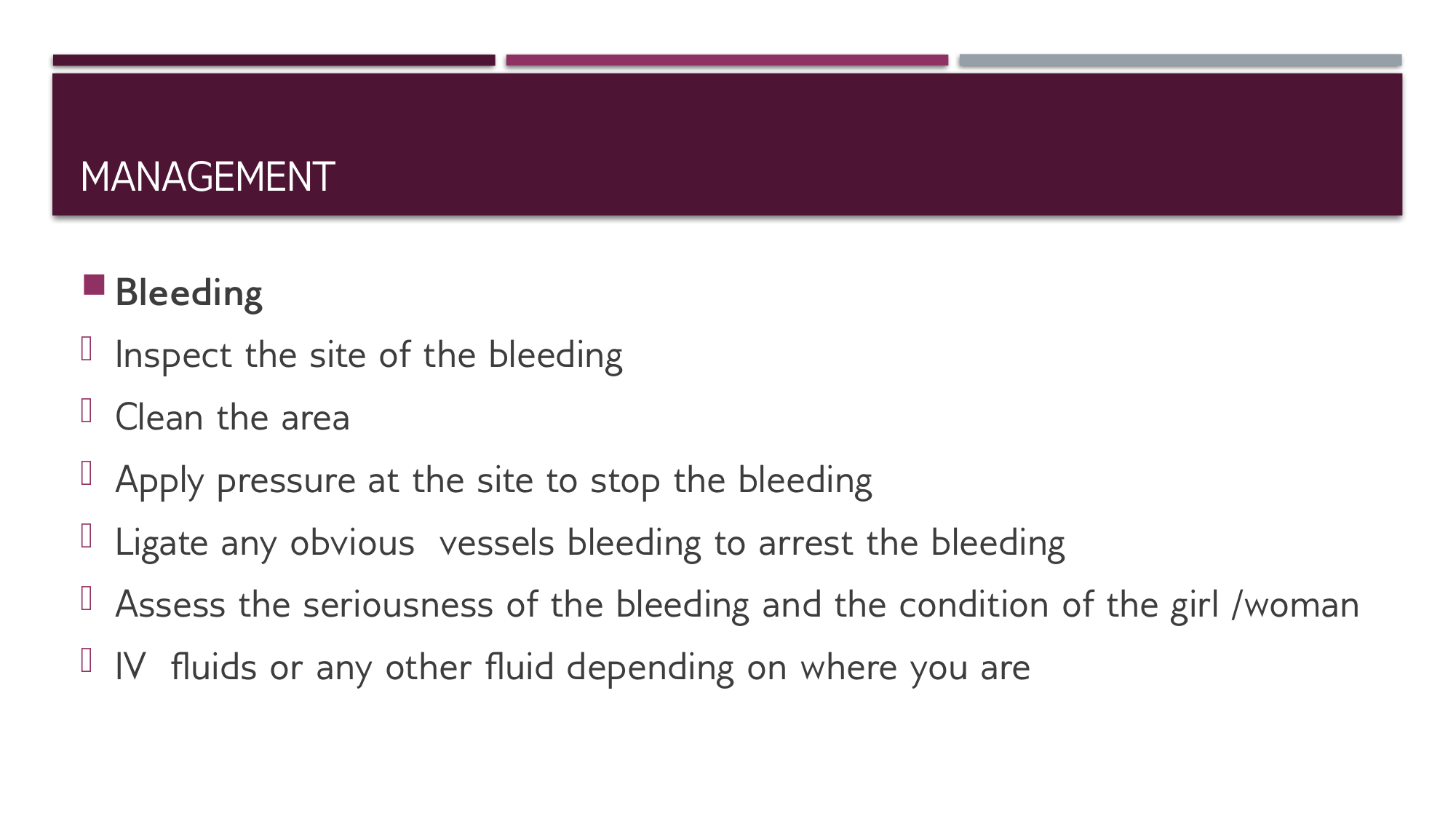

# Management
Bleeding
Inspect the site of the bleeding
Clean the area
Apply pressure at the site to stop the bleeding
Ligate any obvious  vessels bleeding to arrest the bleeding
Assess the seriousness of the bleeding and the condition of the girl /woman
IV  fluids or any other fluid depending on where you are